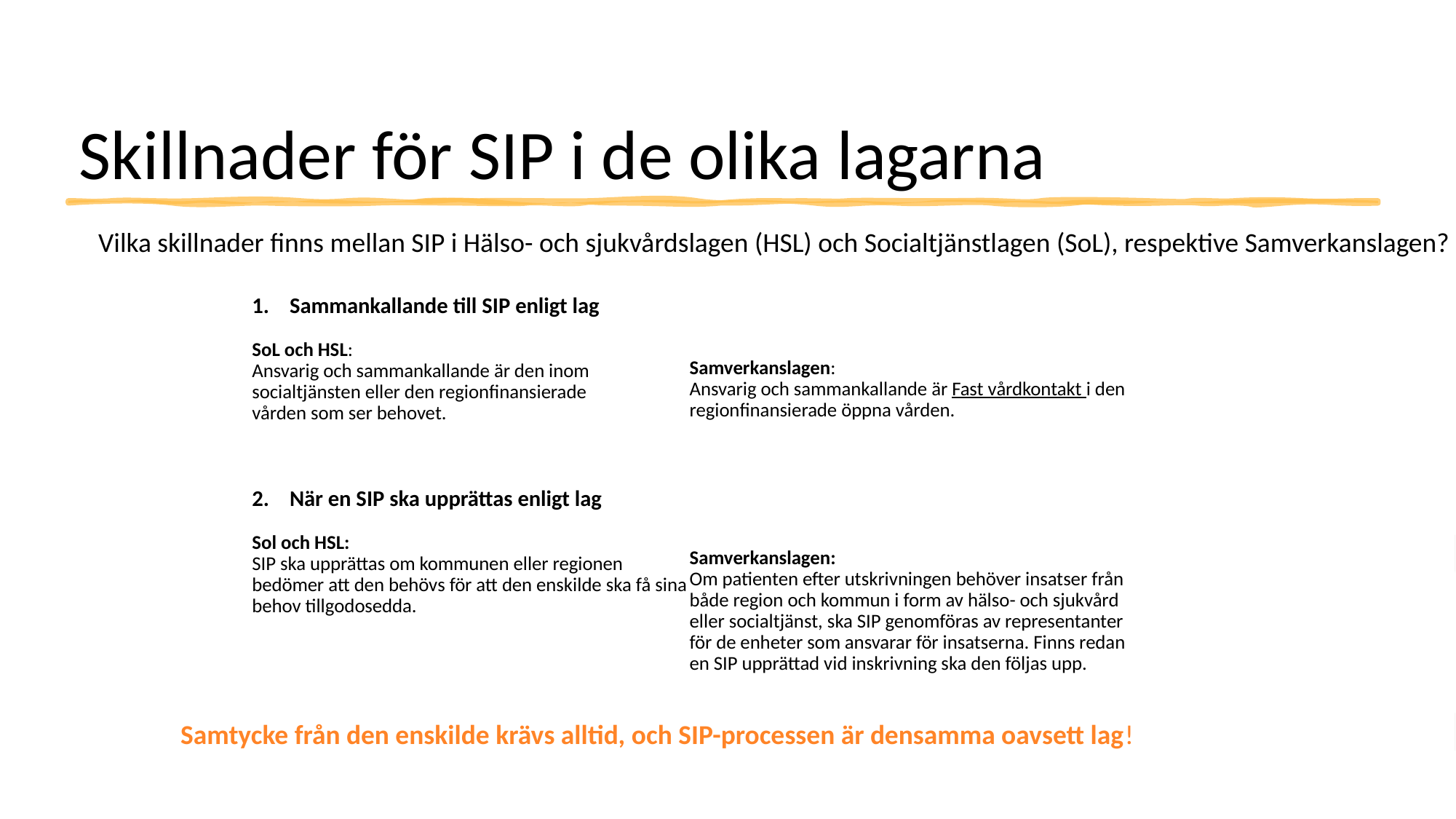

# Skillnader för SIP i de olika lagarna

Vilka skillnader finns mellan SIP i Hälso- och sjukvårdslagen (HSL) och Socialtjänstlagen (SoL), respektive Samverkanslagen?

Sammankallande till SIP enligt lag

SoL och HSL:
Ansvarig och sammankallande är den inom socialtjänsten eller den regionfinansierade
vården som ser behovet.

När en SIP ska upprättas enligt lag

Sol och HSL:
SIP ska upprättas om kommunen eller regionen bedömer att den behövs för att den enskilde ska få sina behov tillgodosedda.

Samverkanslagen:
Ansvarig och sammankallande är Fast vårdkontakt i den regionfinansierade öppna vården.

Samverkanslagen:
Om patienten efter utskrivningen behöver insatser från både region och kommun i form av hälso- och sjukvård eller socialtjänst, ska SIP genomföras av representanter för de enheter som ansvarar för insatserna. Finns redan en SIP upprättad vid inskrivning ska den följas upp.
Samtycke från den enskilde krävs alltid, och SIP-processen är densamma oavsett lag!